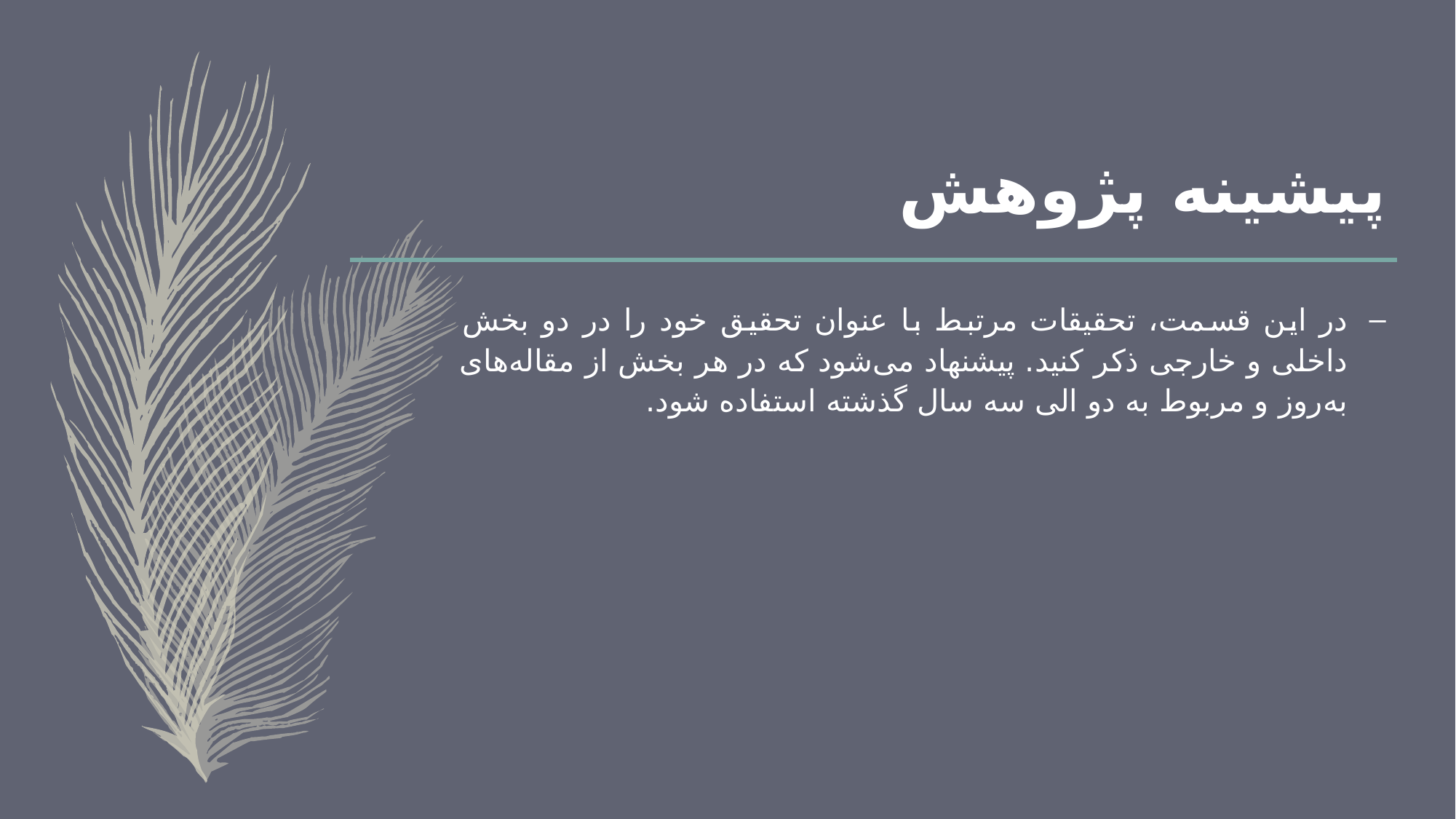

# پیشینه پژوهش
در این قسمت، تحقیقات مرتبط با عنوان تحقیق خود را در دو بخش داخلی و خارجی ذکر کنید. پیشنهاد می‌شود که در هر بخش از مقاله‌های به‌روز و مربوط به دو الی سه سال گذشته استفاده شود.